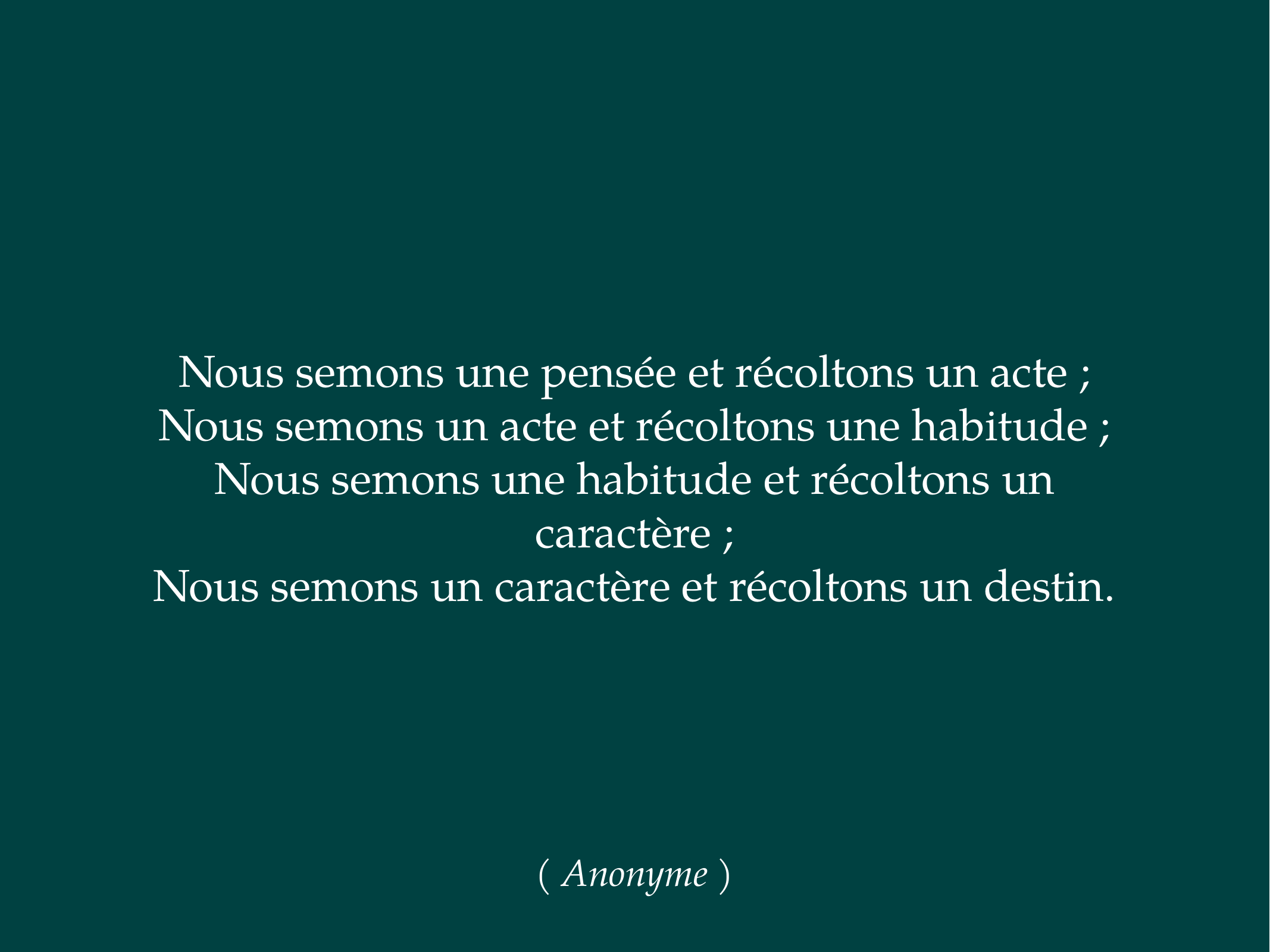

Nous semons une pensée et récoltons un acte ;
Nous semons un acte et récoltons une habitude ;
Nous semons une habitude et récoltons un caractère ;
Nous semons un caractère et récoltons un destin.
( Anonyme )